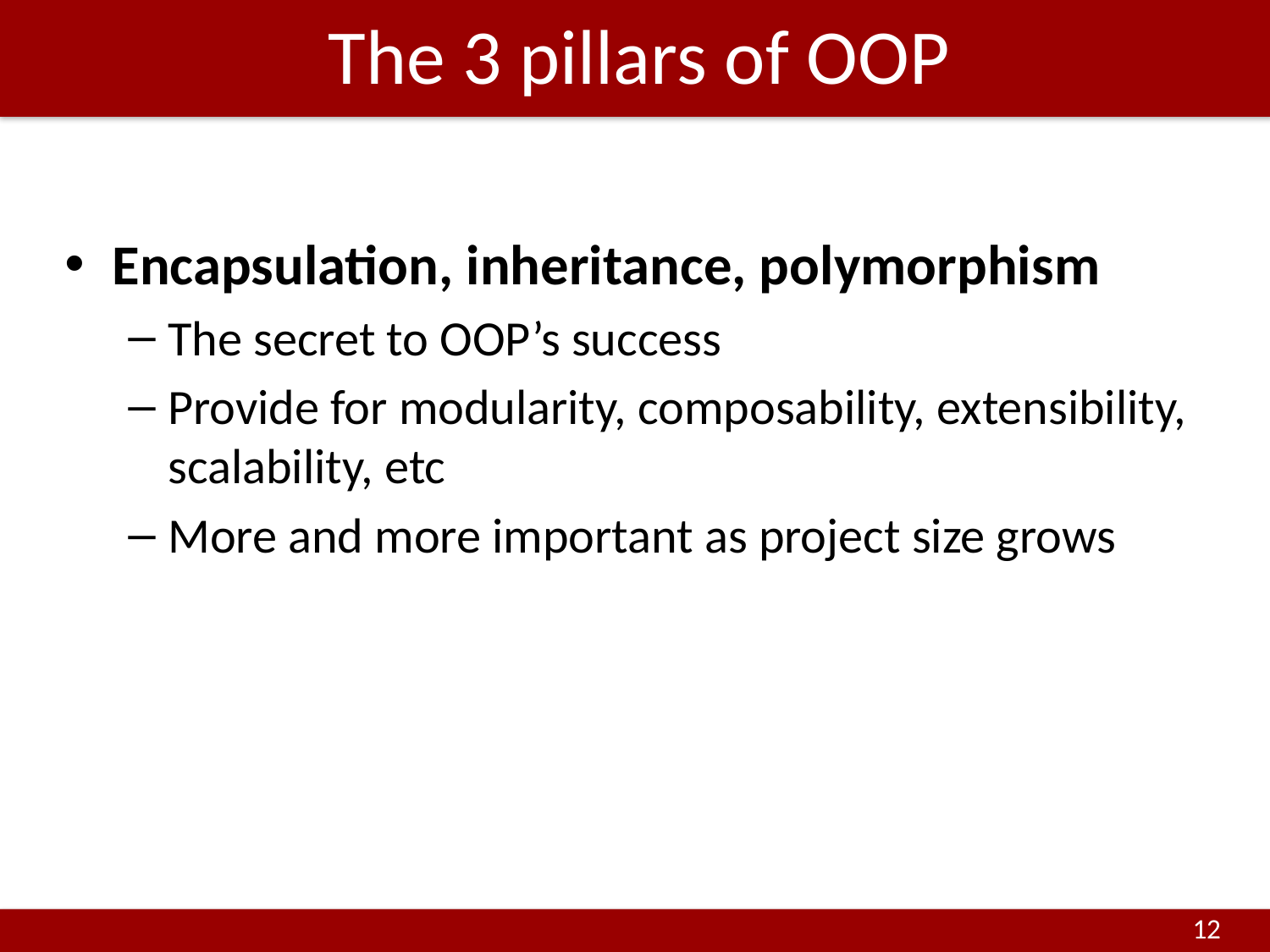

# The 3 pillars of OOP
Encapsulation, inheritance, polymorphism
The secret to OOP’s success
Provide for modularity, composability, extensibility, scalability, etc
More and more important as project size grows